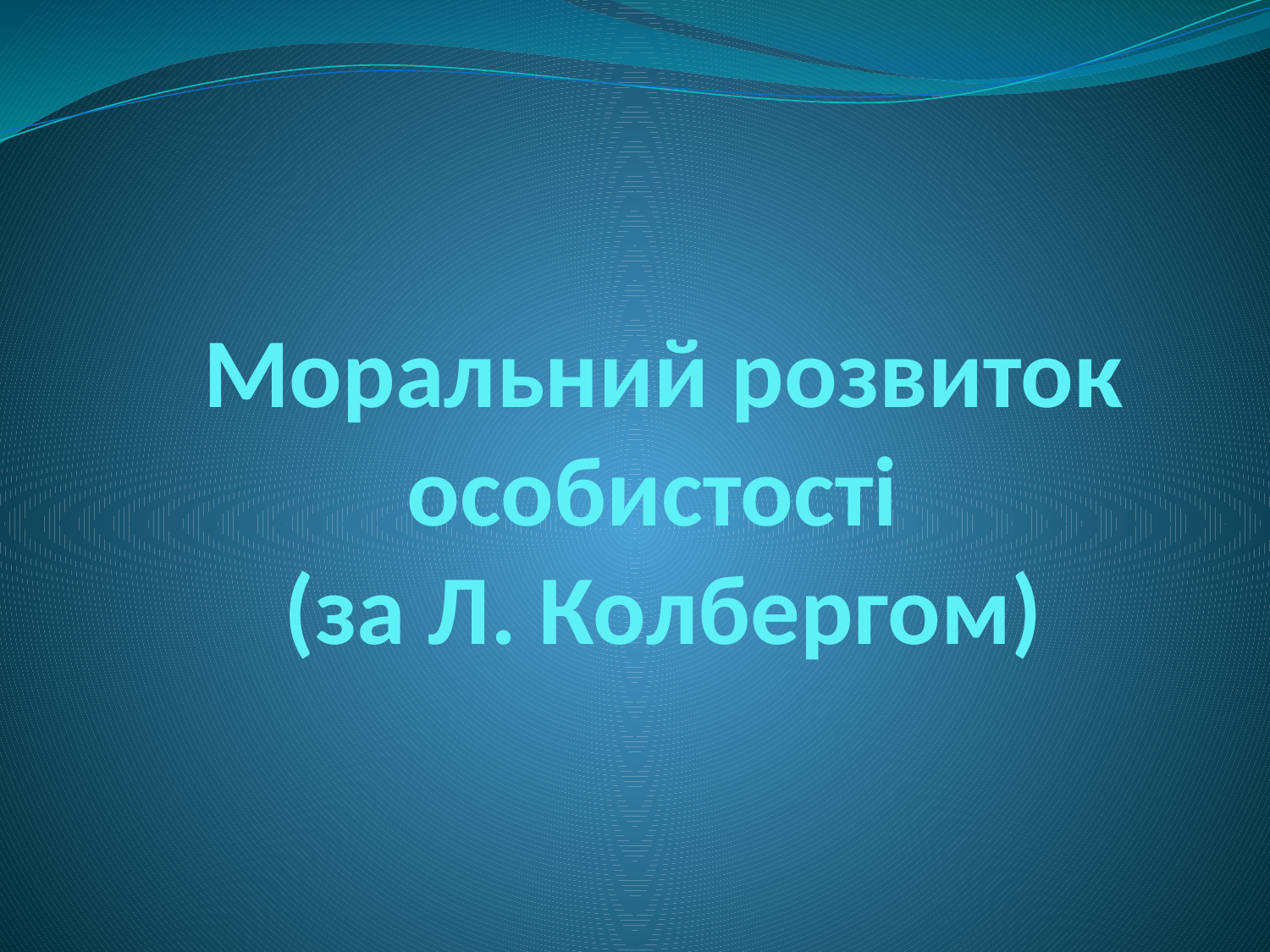

# Моральний розвиток особистості (за Л. Колбергом)